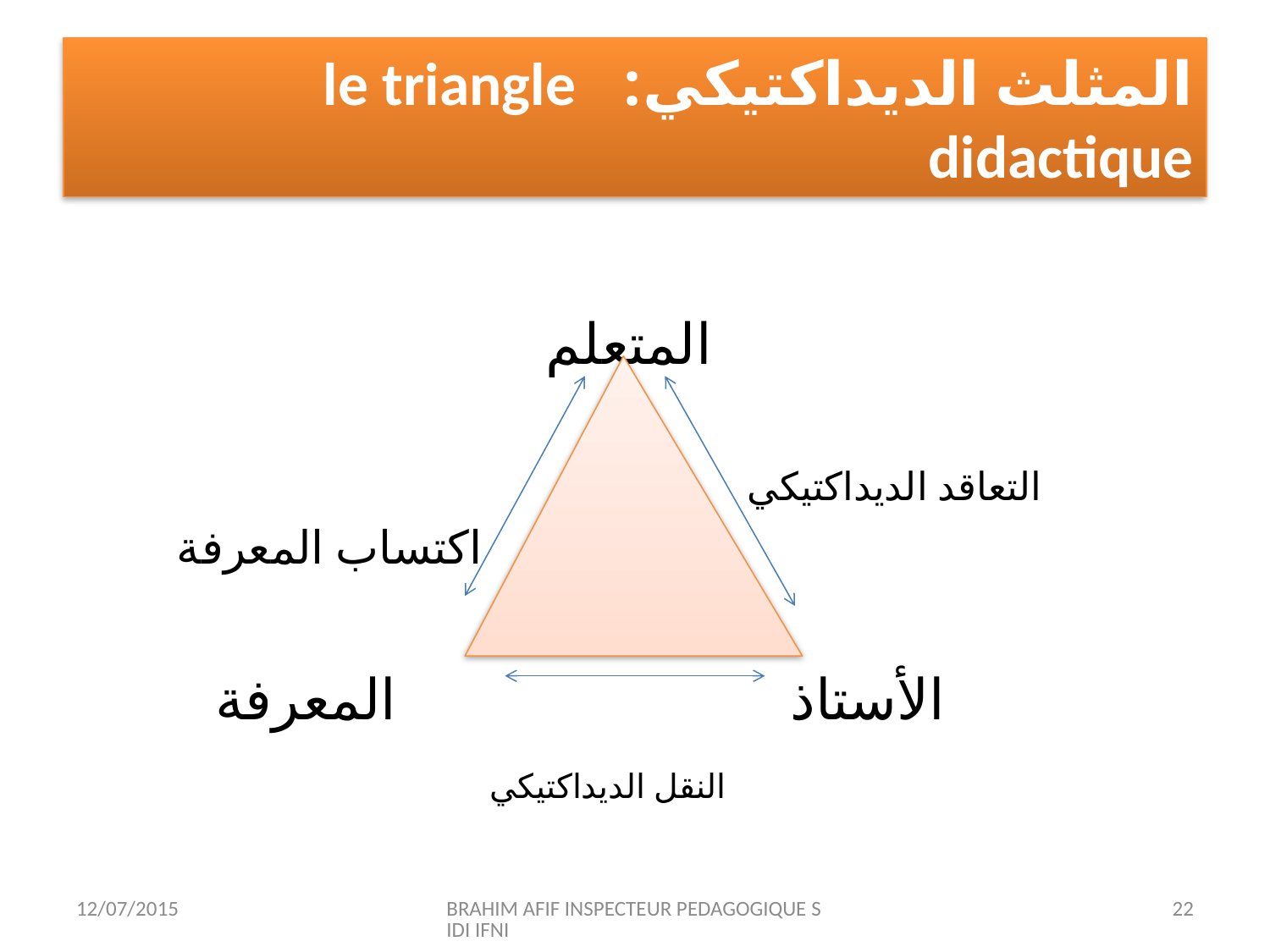

# المثلث الديداكتيكي:   le triangle didactique

                                 المتعلم

               التعاقد الديداكتيكي
                                                            اكتساب المعرفة

                 الأستاذ                           المعرفة
                                النقل الديداكتيكي

12/07/2015
BRAHIM AFIF INSPECTEUR PEDAGOGIQUE SIDI IFNI
22